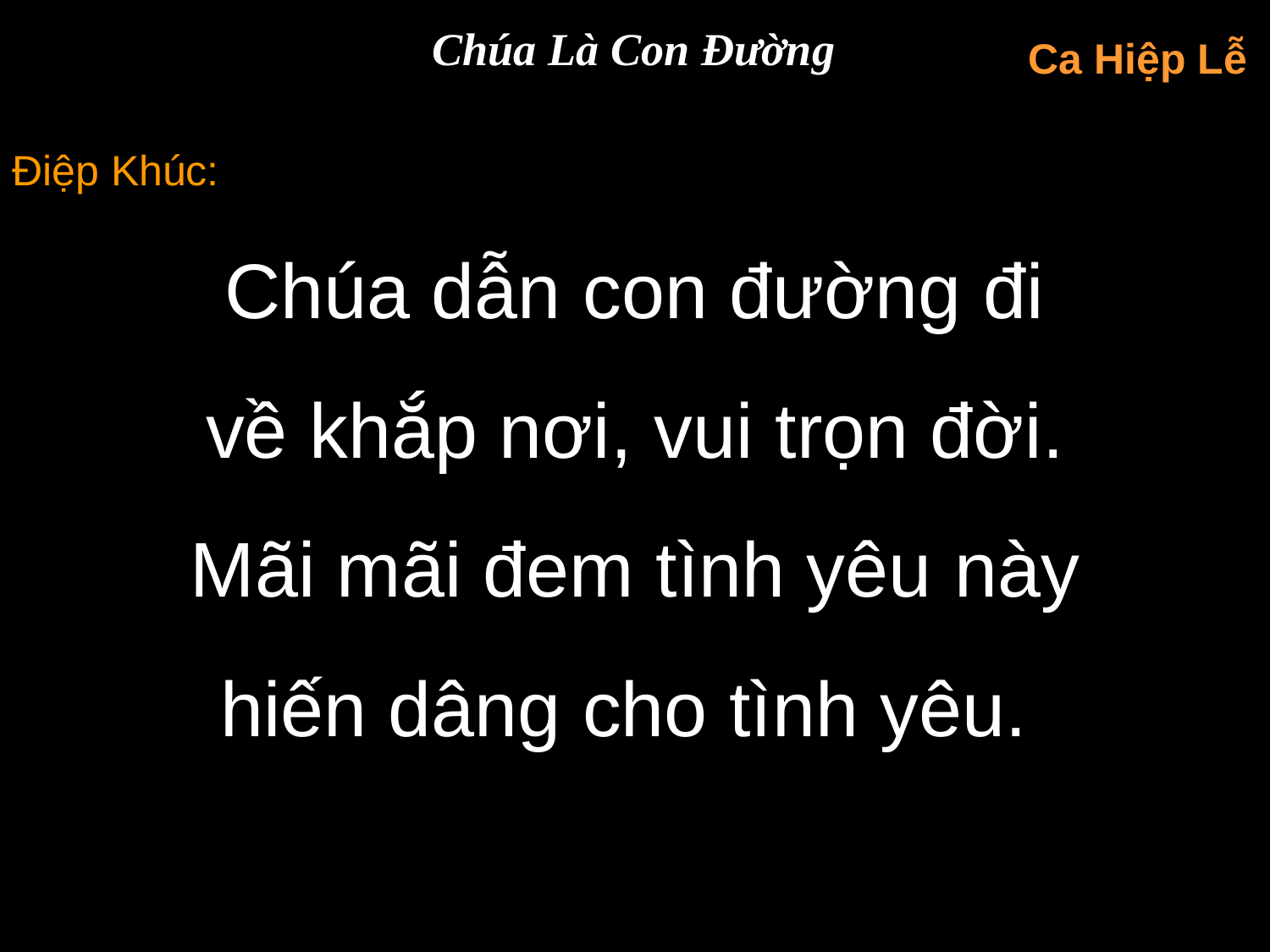

Chúa Là Con Đường
Ca Hiệp Lễ
Điệp Khúc:
Chúa dẫn con đường đi
về khắp nơi, vui trọn đời.
Mãi mãi đem tình yêu này
hiến dâng cho tình yêu.